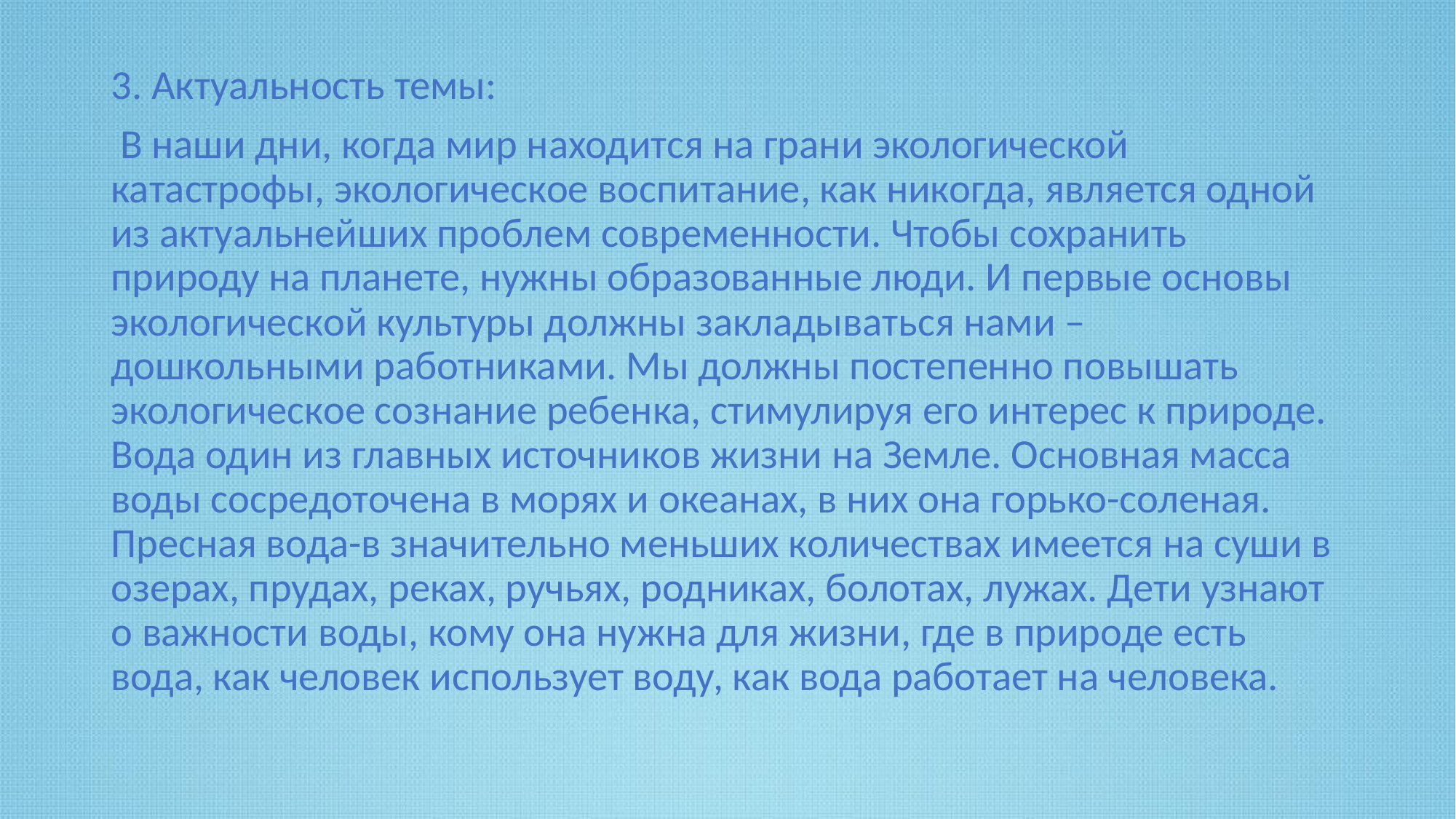

3. Актуальность темы:
 В наши дни, когда мир находится на грани экологической катастрофы, экологическое воспитание, как никогда, является одной из актуальнейших проблем современности. Чтобы сохранить природу на планете, нужны образованные люди. И первые основы экологической культуры должны закладываться нами – дошкольными работниками. Мы должны постепенно повышать экологическое сознание ребенка, стимулируя его интерес к природе.  Вода один из главных источников жизни на Земле. Основная масса воды сосредоточена в морях и океанах, в них она горько-соленая. Пресная вода-в значительно меньших количествах имеется на суши в озерах, прудах, реках, ручьях, родниках, болотах, лужах. Дети узнают о важности воды, кому она нужна для жизни, где в природе есть вода, как человек использует воду, как вода работает на человека.